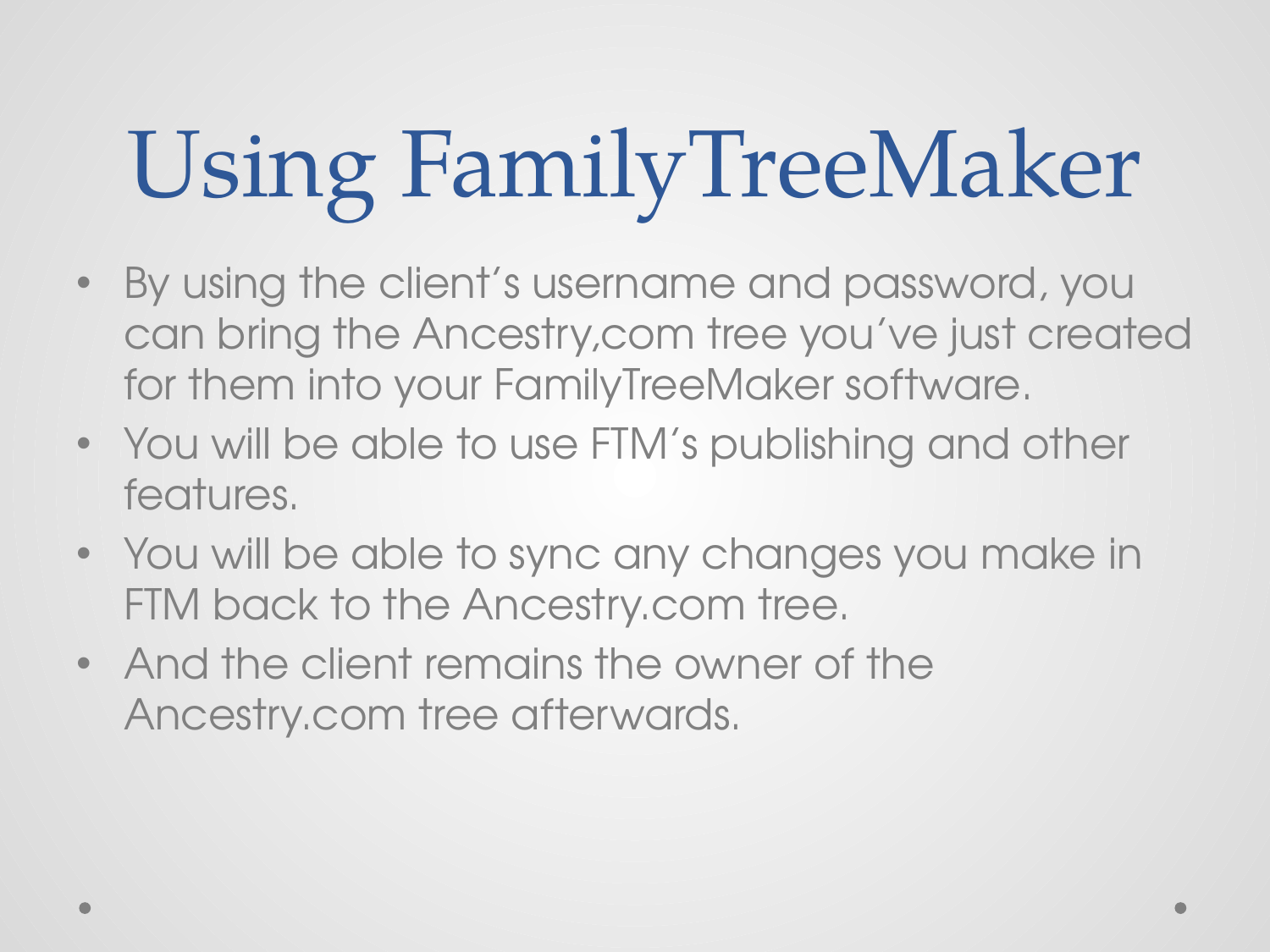

# Using FamilyTreeMaker
By using the client’s username and password, you can bring the Ancestry,com tree you’ve just created for them into your FamilyTreeMaker software.
You will be able to use FTM’s publishing and other features.
You will be able to sync any changes you make in FTM back to the Ancestry.com tree.
And the client remains the owner of the Ancestry.com tree afterwards.